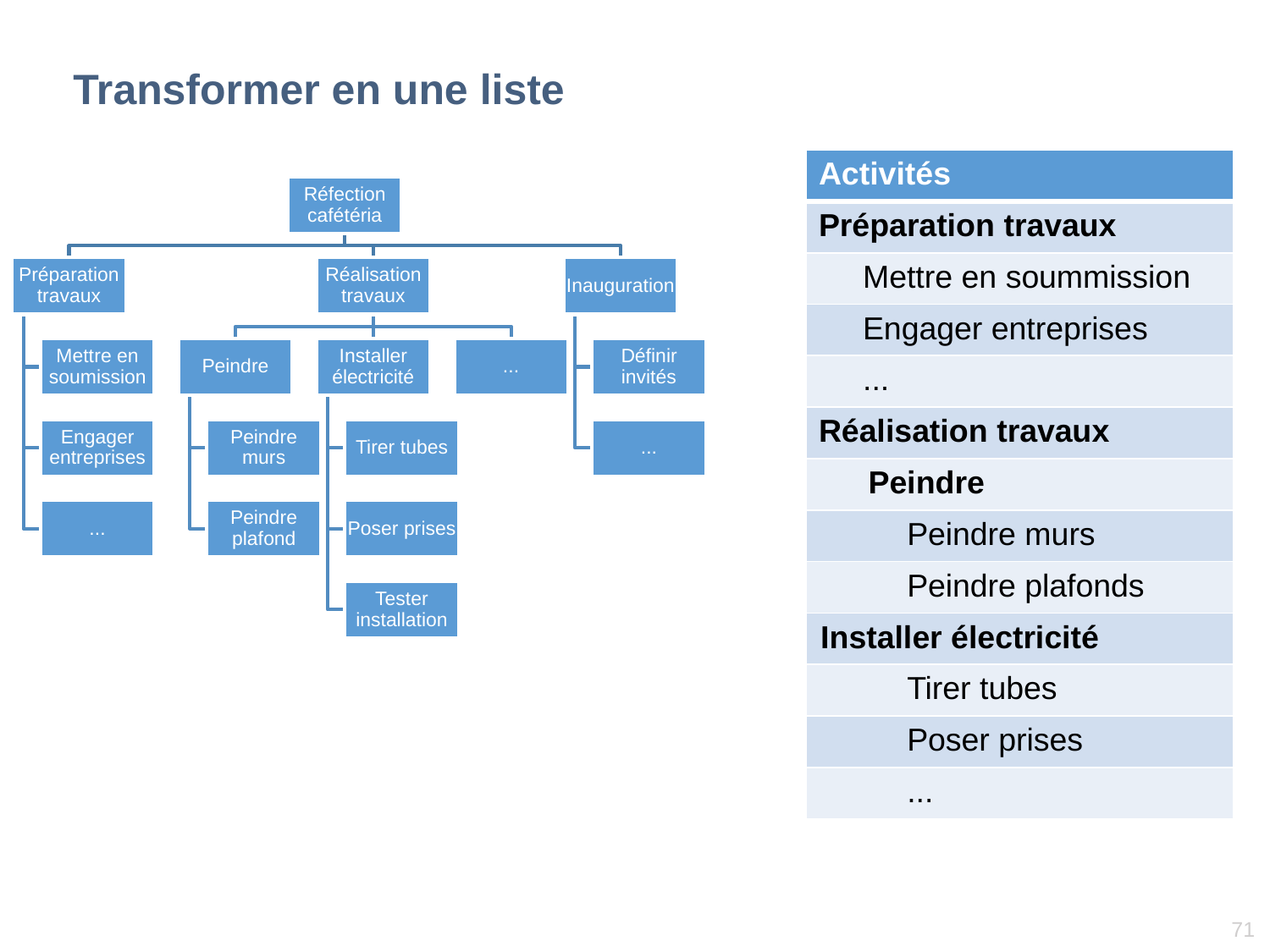

# Transformer en une liste
| Activités |
| --- |
| Préparation travaux |
| Mettre en soummission |
| Engager entreprises |
| ... |
| Réalisation travaux |
| Peindre |
| Peindre murs |
| Peindre plafonds |
| Installer électricité |
| Tirer tubes |
| Poser prises |
| ... |
Réfection cafétéria
Préparation travaux
Mettre en soumission
Engager entreprises
...
Réalisation travaux
Peindre
Peindre murs
Peindre plafond
Installer électricité
Tirer tubes
Poser prises
Tester installation
...
Inauguration
Définir invités
...